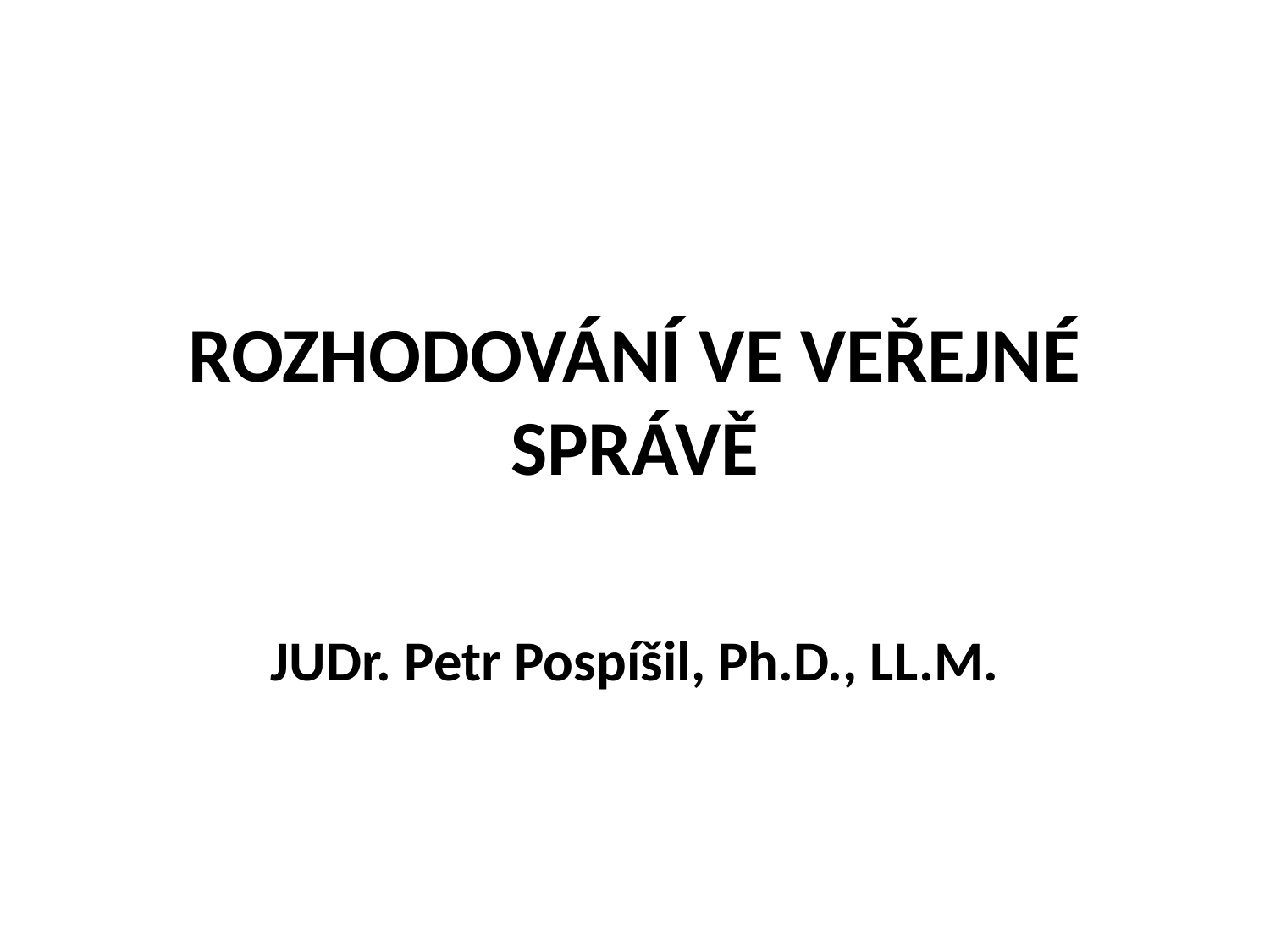

# ROZHODOVÁNÍ VE VEŘEJNÉ SPRÁVĚ

JUDr. Petr Pospíšil, Ph.D., LL.M.